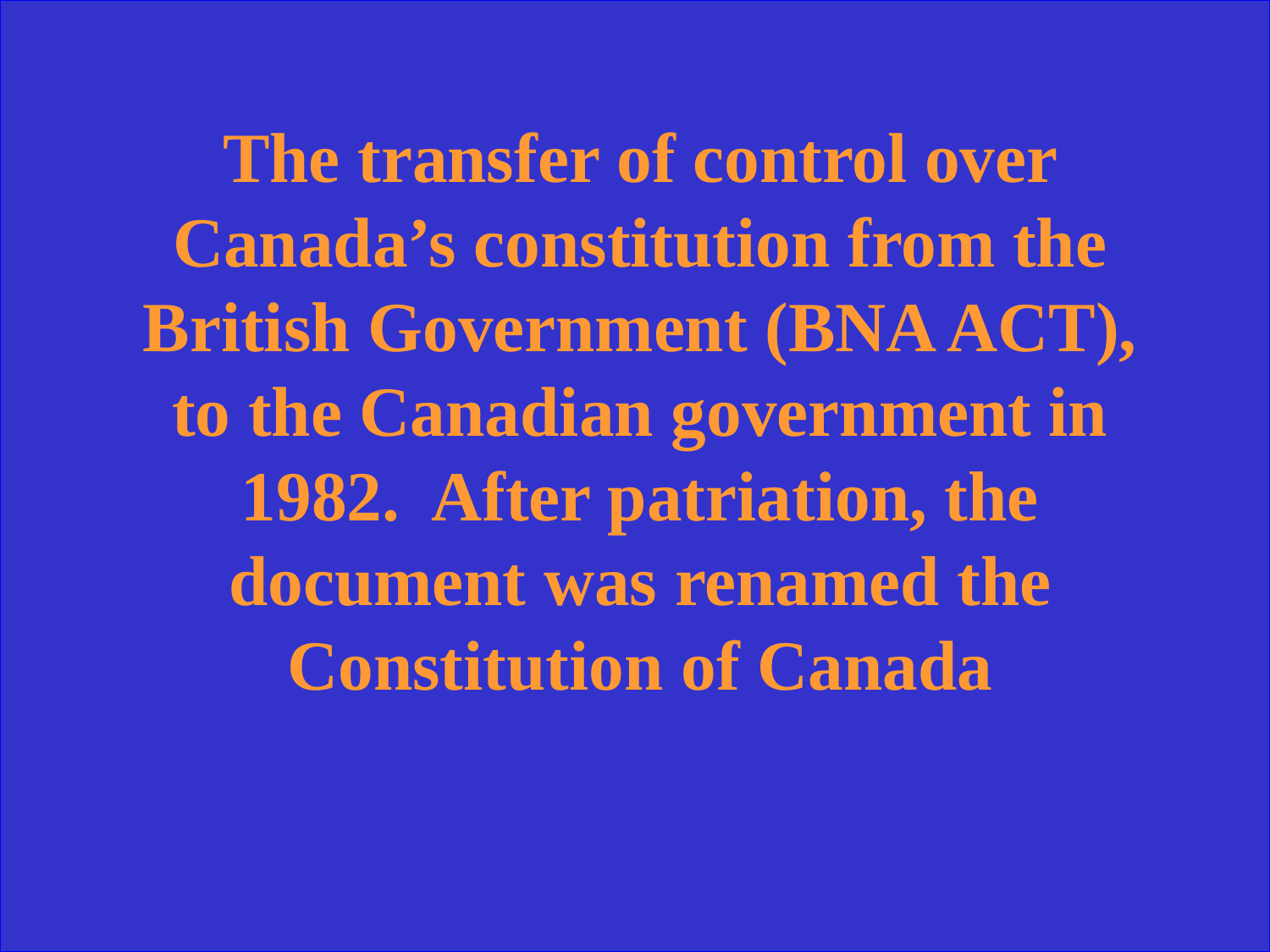

The transfer of control over Canada’s constitution from the British Government (BNA ACT), to the Canadian government in 1982.  After patriation, the document was renamed the Constitution of Canada